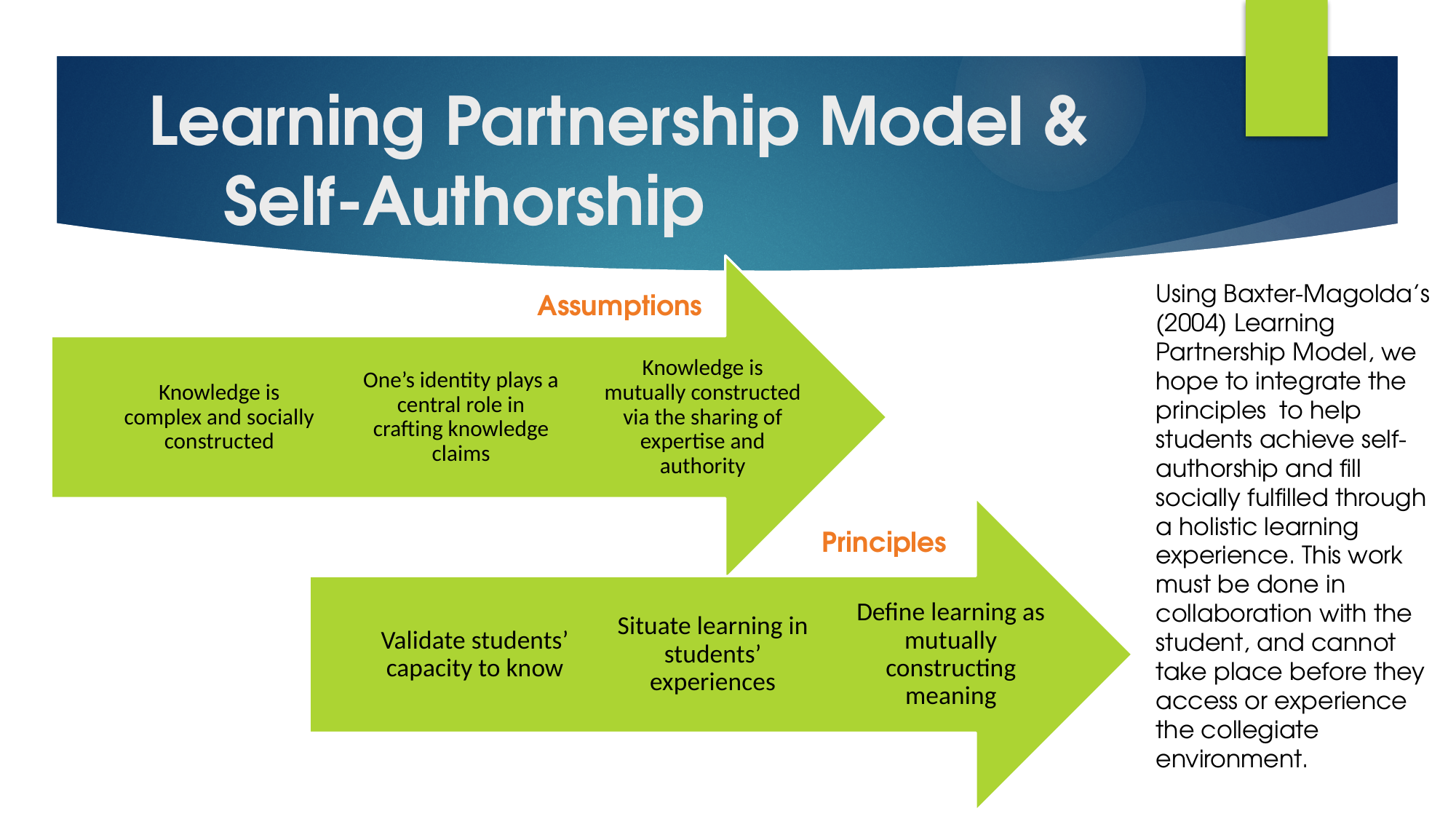

# Learning Partnership Model &       Self-Authorship
Knowledge is mutually constructed via the sharing of expertise and authority
One’s identity plays a central role in crafting knowledge claims
Knowledge is complex and socially constructed
Using Baxter-Magolda’s (2004) Learning Partnership Model, we hope to integrate the principles  to help students achieve self-authorship and fill socially fulfilled through a holistic learning experience. This work must be done in collaboration with the student, and cannot take place before they access or experience the collegiate environment.
Assumptions
Define learning as mutually constructing meaning
Situate learning in students’ experiences
Validate students’ capacity to know
Principles